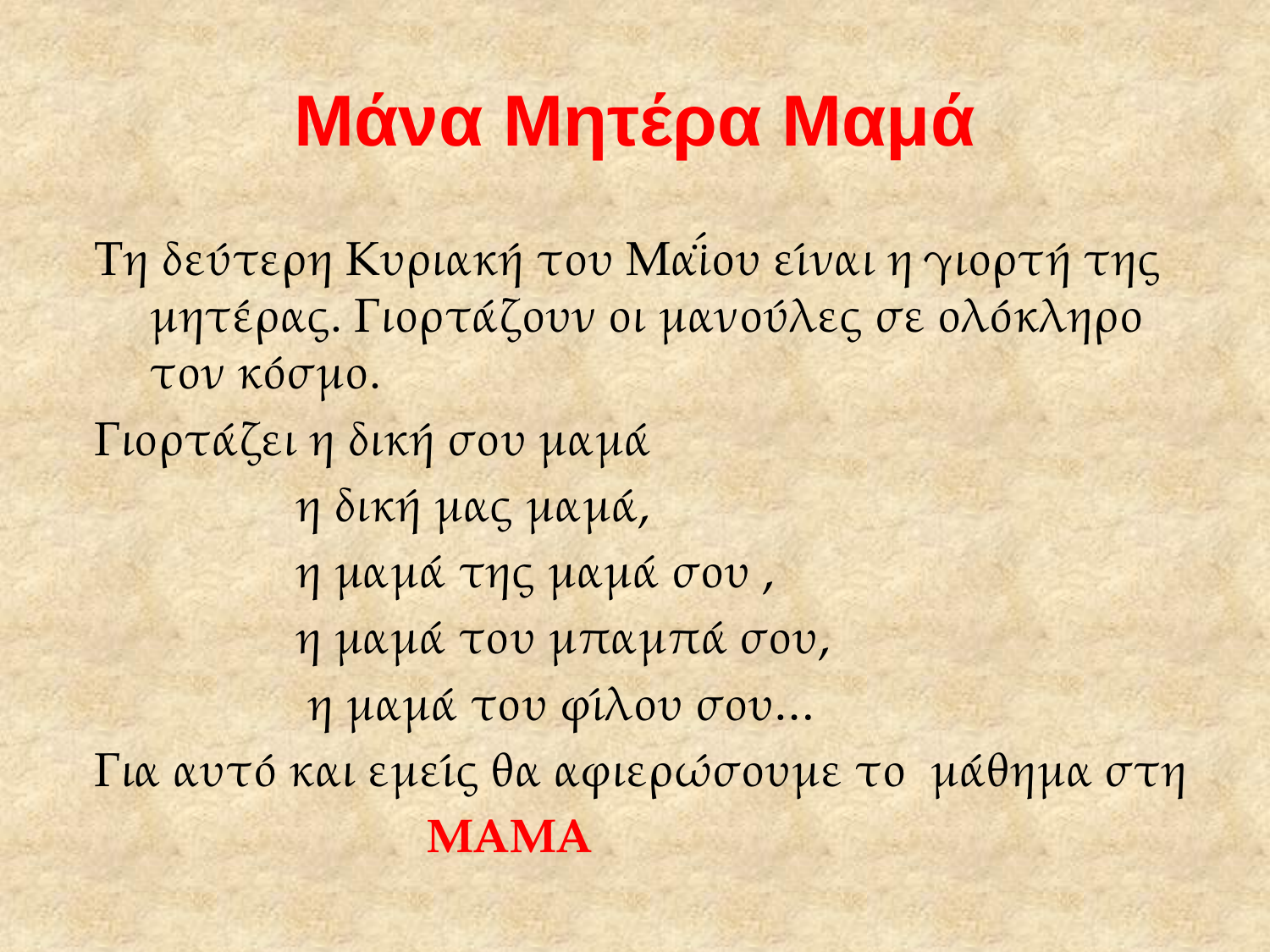

# Μάνα Μητέρα Μαμά
Τη δεύτερη Κυριακή του Μαΐου είναι η γιορτή της μητέρας. Γιορτάζουν οι μανούλες σε ολόκληρο τον κόσμο.
Γιορτάζει η δική σου μαμά
                 η δική μας μαμά,
                 η μαμά της μαμά σου ,
                 η μαμά του μπαμπά σου,
                  η μαμά του φίλου σου…
Για αυτό και εμείς θα αφιερώσουμε το  μάθημα στη
                            ΜΑΜΑ